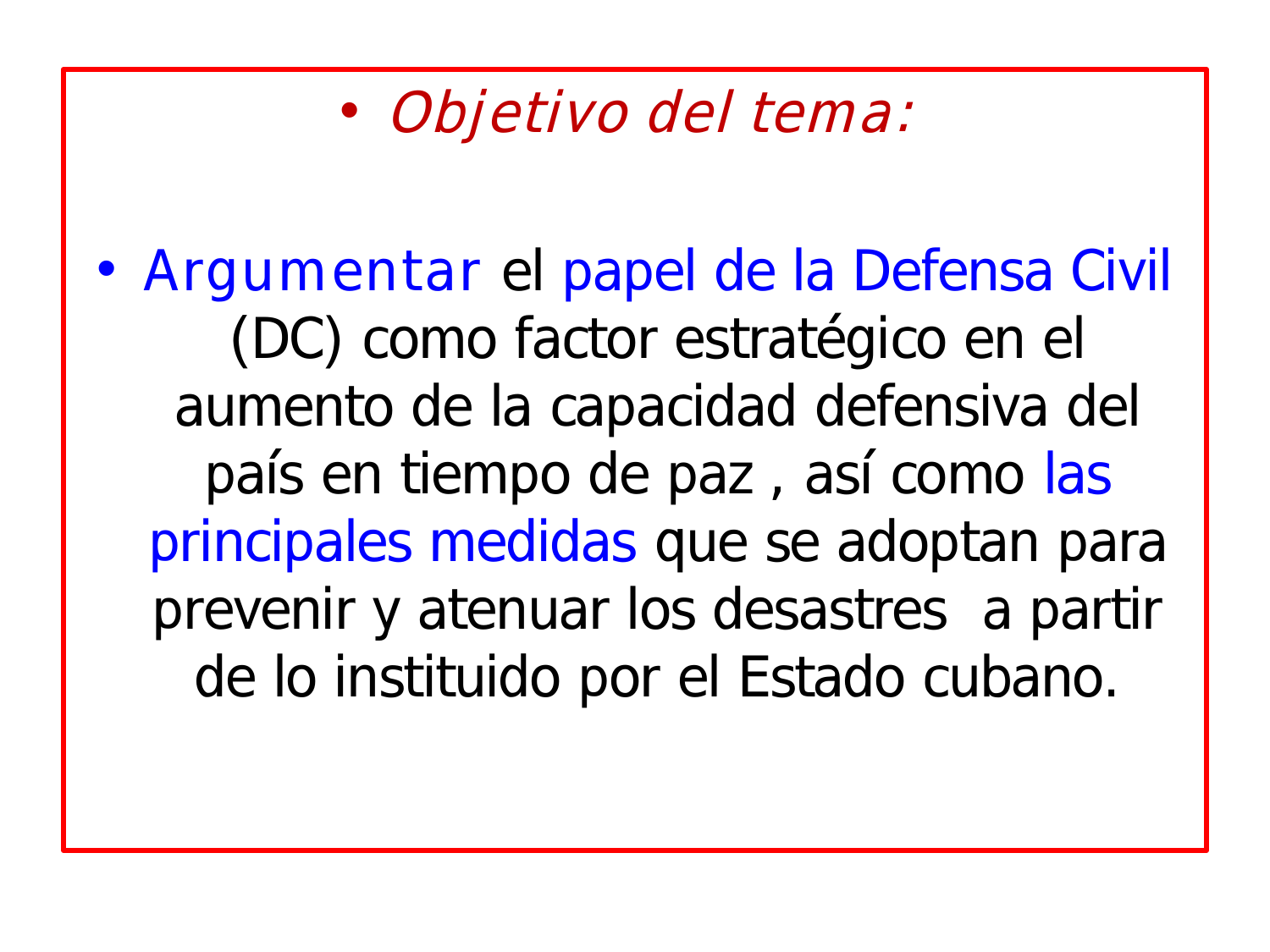

Objetivo del tema:

Argumentar el papel de la Defensa Civil (DC) como factor estratégico en el aumento de la capacidad defensiva del país en tiempo de paz , así como las principales medidas que se adoptan para prevenir y atenuar los desastres  a partir de lo instituido por el Estado cubano.